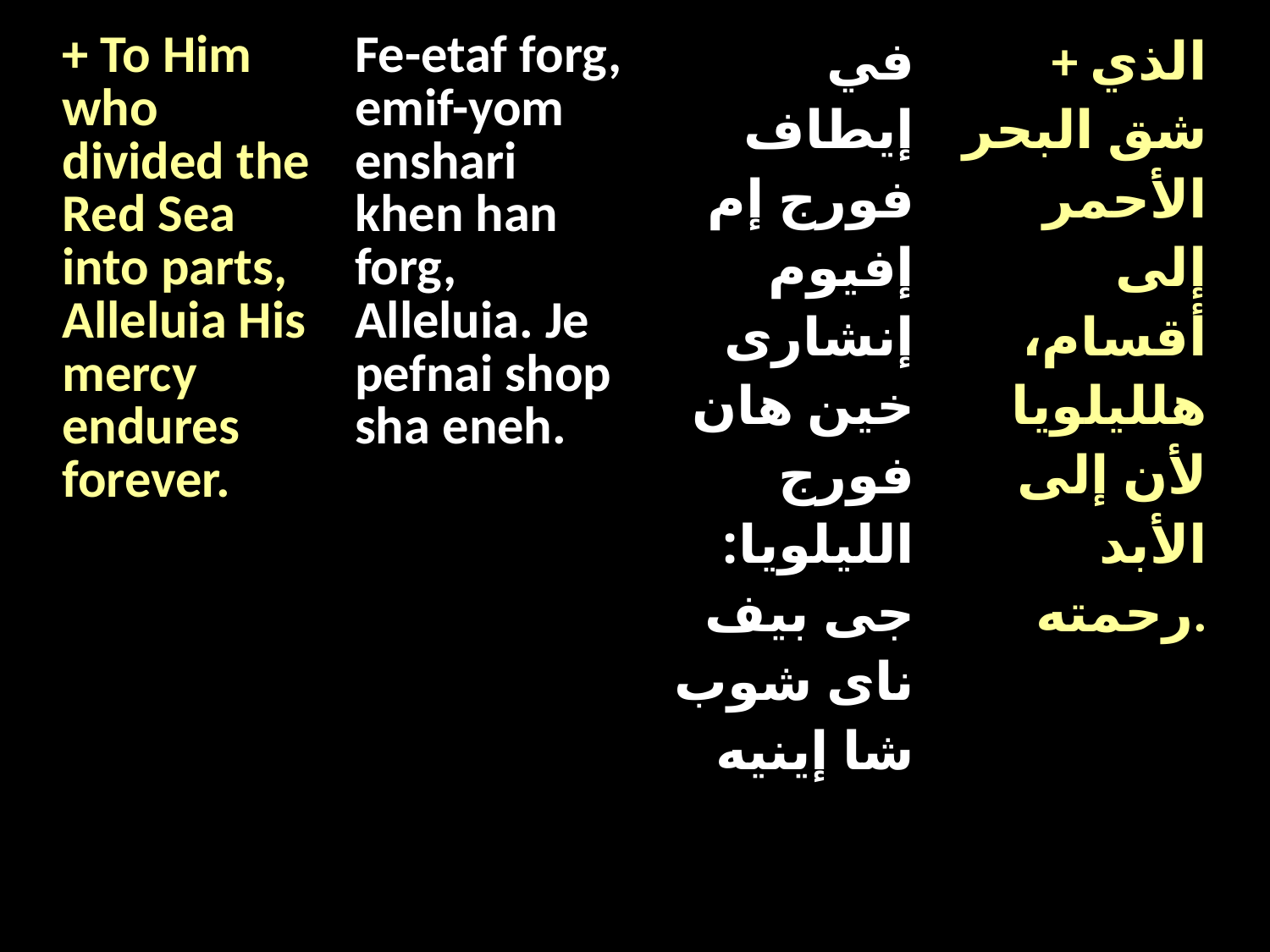

| + To Him who divided the Red Sea into parts, Alleluia His mercy endures forever. | Fe-etaf forg, emif-yom enshari khen han forg, Alleluia. Je pefnai shop sha eneh. | في إيطاف فورج إم إفيوم إنشارى خين هان فورج الليلويا: جى بيف ناى شوب شا إينيه | + الذي شق البحر الأحمر إلى أقسام، هلليلويا لأن إلى الأبد رحمته. |
| --- | --- | --- | --- |